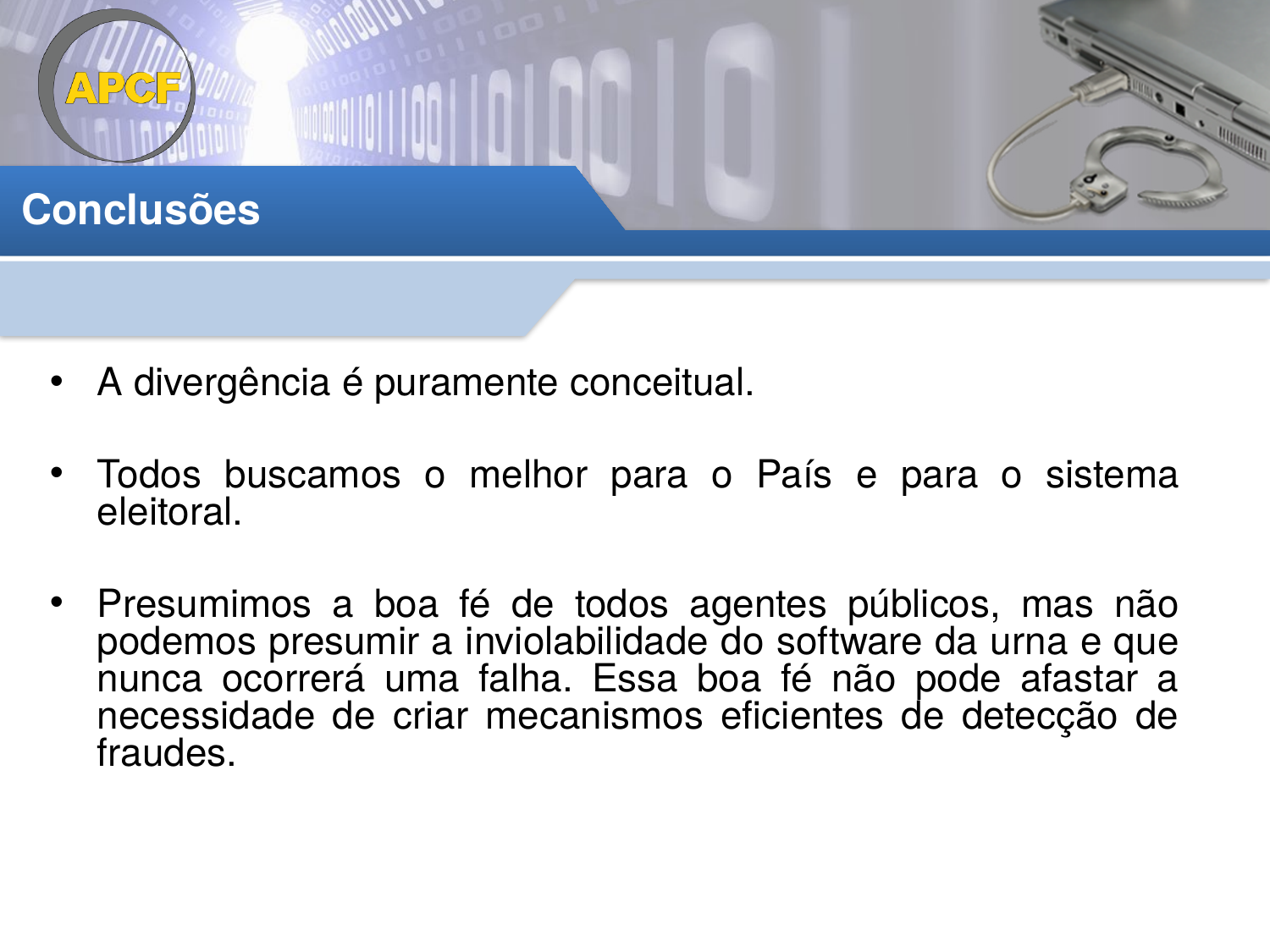

Conclusões
A divergência é puramente conceitual.

Todos buscamos o melhor para o País e para o sistema eleitoral.

Presumimos a boa fé de todos agentes públicos, mas não podemos presumir a inviolabilidade do software da urna e que nunca ocorrerá uma falha. Essa boa fé não pode afastar a necessidade de criar mecanismos eficientes de detecção de fraudes.